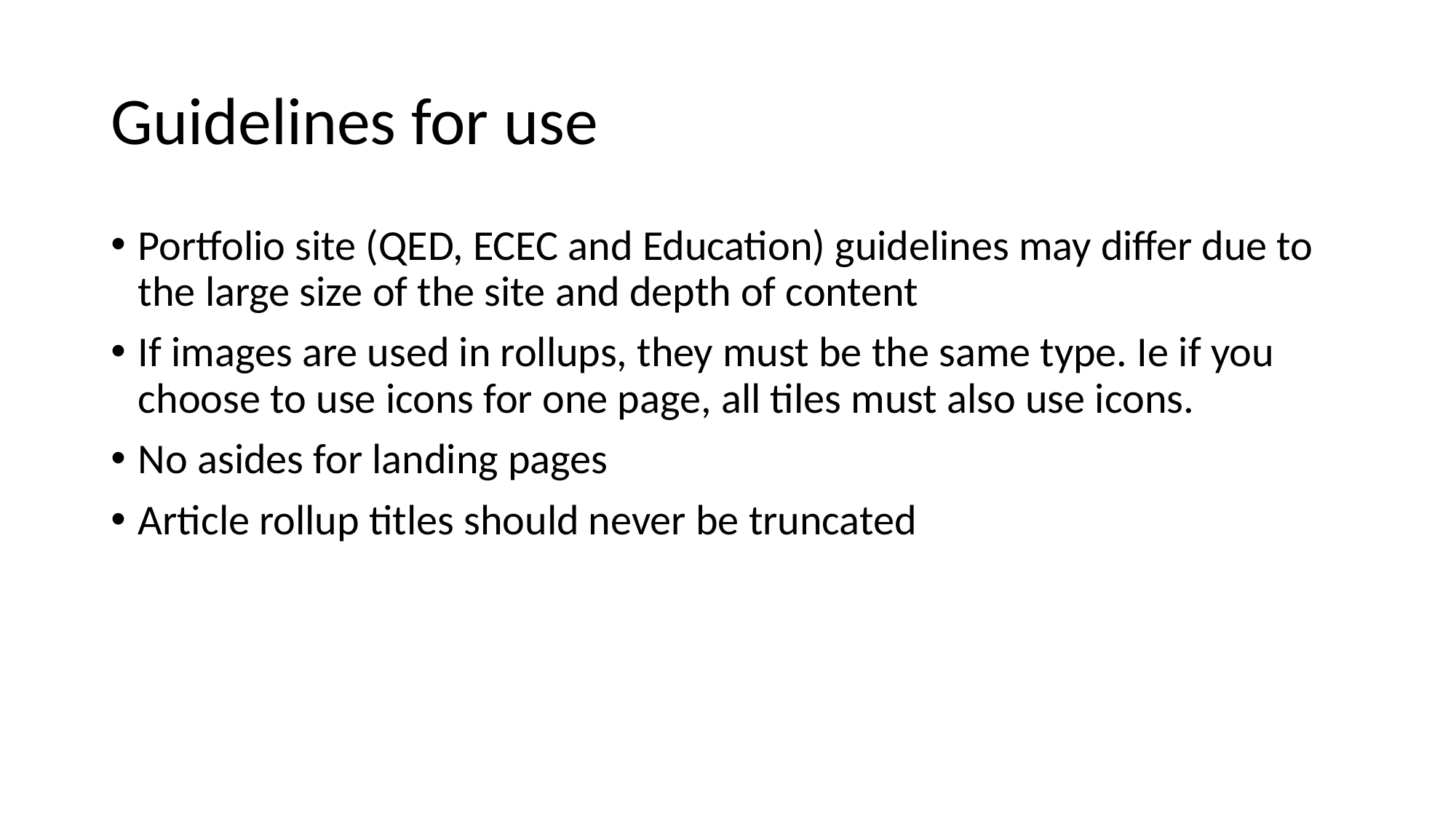

# Guidelines for use
Portfolio site (QED, ECEC and Education) guidelines may differ due to the large size of the site and depth of content
If images are used in rollups, they must be the same type. Ie if you choose to use icons for one page, all tiles must also use icons.
No asides for landing pages
Article rollup titles should never be truncated